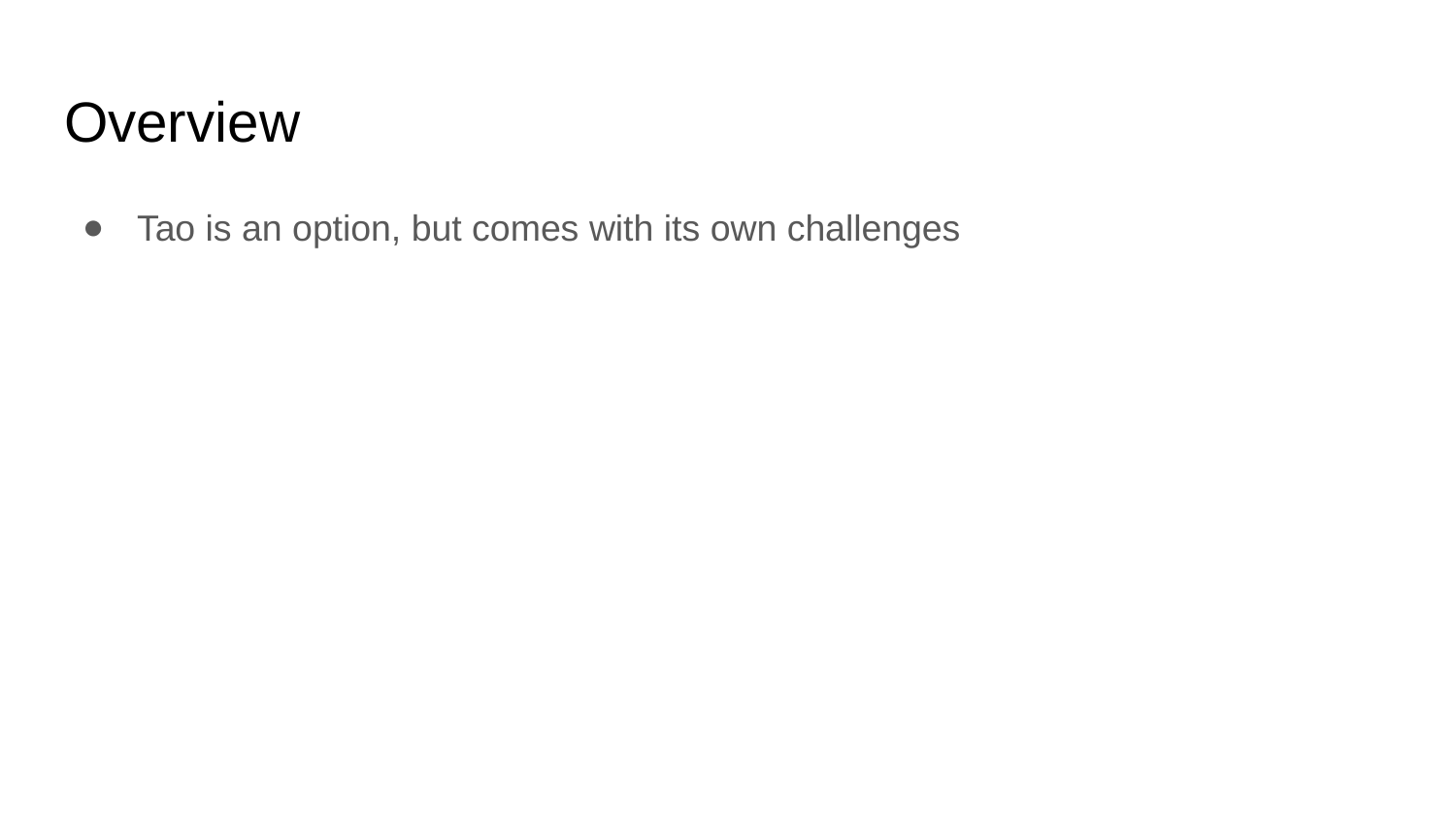

# Overview

Tao is an option, but comes with its own challenges